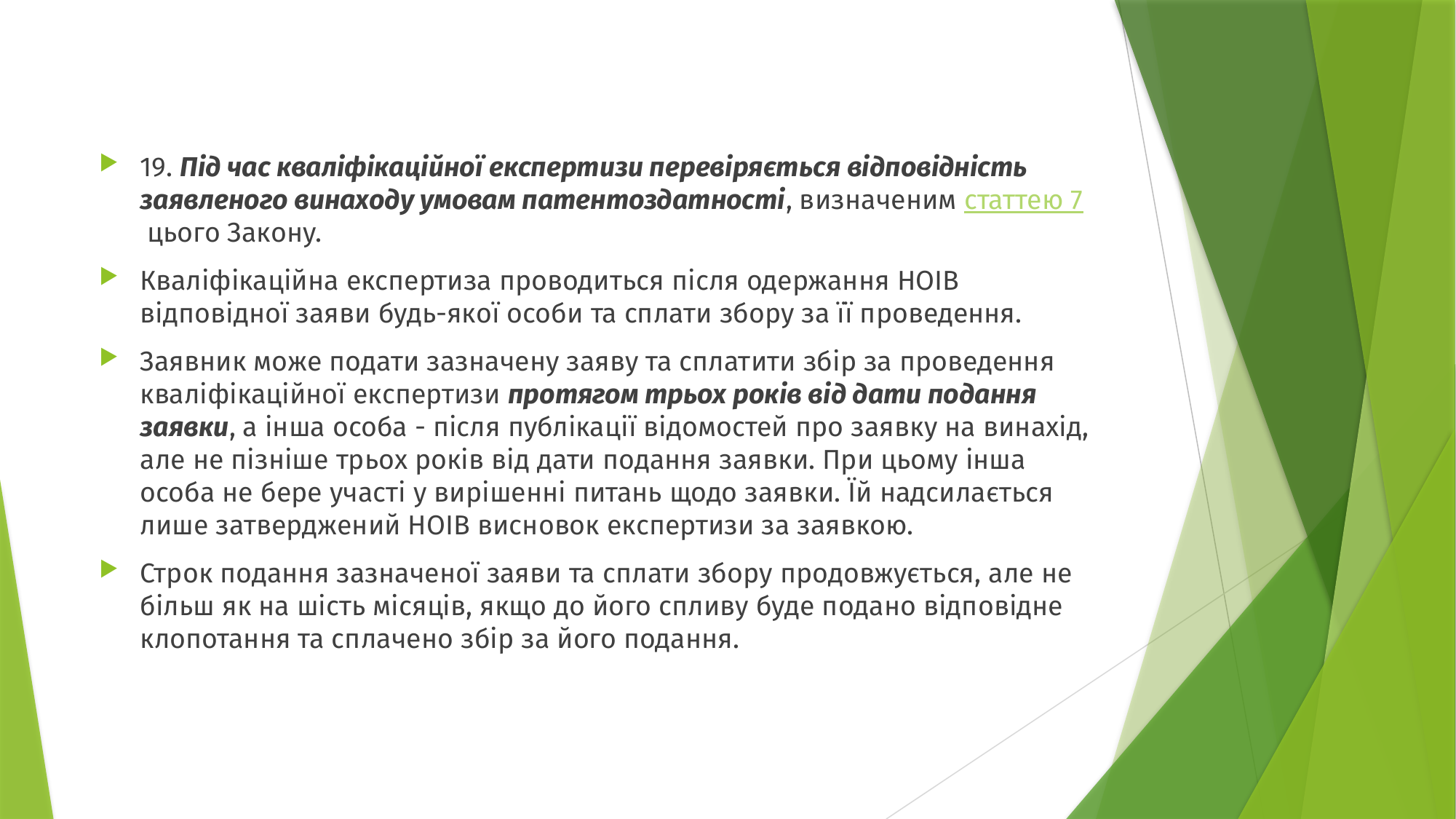

19. Під час кваліфікаційної експертизи перевіряється відповідність заявленого винаходу умовам патентоздатності, визначеним статтею 7 цього Закону.
Кваліфікаційна експертиза проводиться після одержання НОІВ відповідної заяви будь-якої особи та сплати збору за її проведення.
Заявник може подати зазначену заяву та сплатити збір за проведення кваліфікаційної експертизи протягом трьох років від дати подання заявки, а інша особа - після публікації відомостей про заявку на винахід, але не пізніше трьох років від дати подання заявки. При цьому інша особа не бере участі у вирішенні питань щодо заявки. Їй надсилається лише затверджений НОІВ висновок експертизи за заявкою.
Строк подання зазначеної заяви та сплати збору продовжується, але не більш як на шість місяців, якщо до його спливу буде подано відповідне клопотання та сплачено збір за його подання.